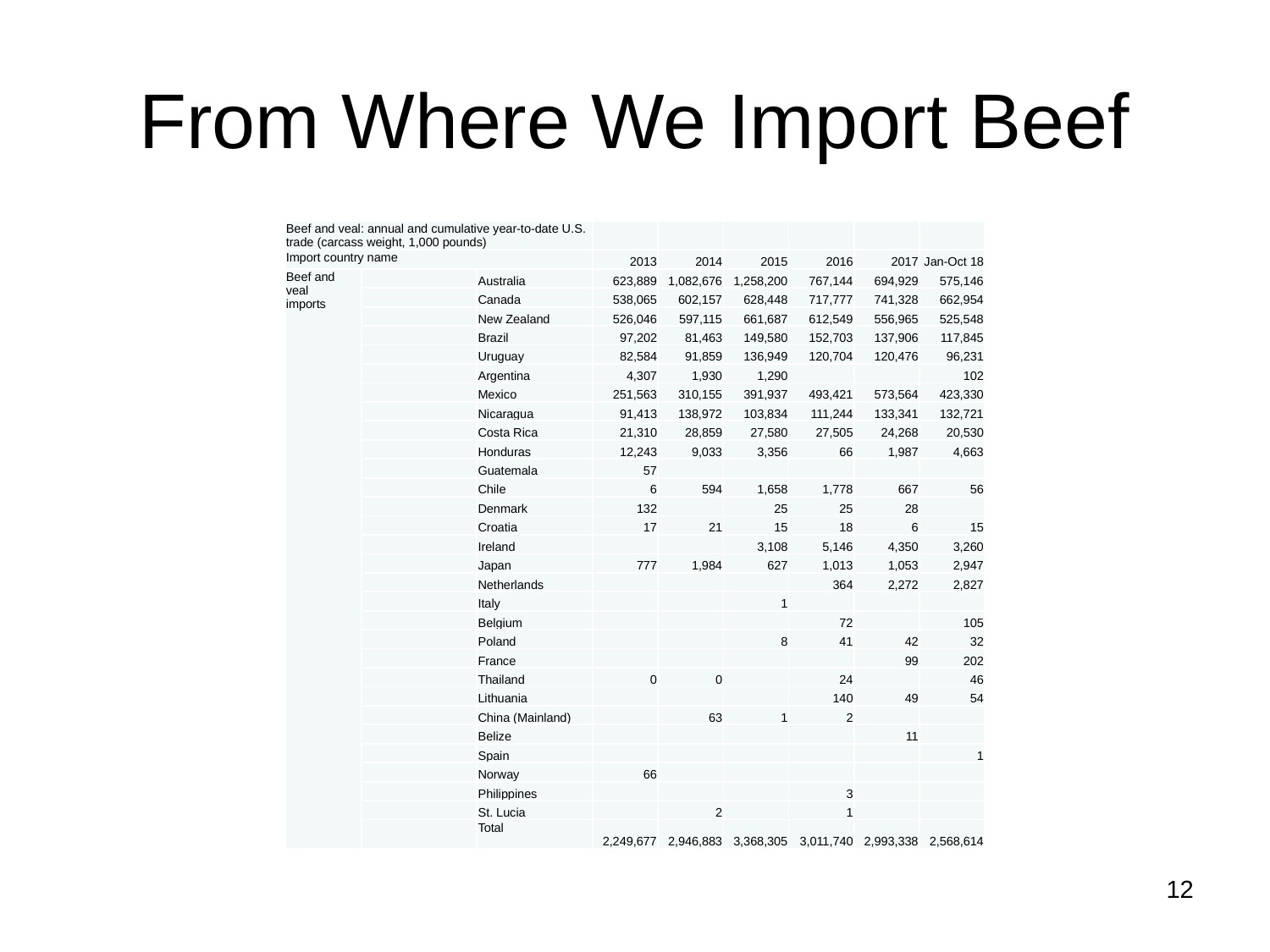

# From Where We Import Beef
| Beef and veal: annual and cumulative year-to-date U.S. trade (carcass weight, 1,000 pounds) |  |  |  |  |  |  |  |  |
| --- | --- | --- | --- | --- | --- | --- | --- | --- |
| Import country name |  |  | 2013 | 2014 | 2015 | 2016 | 2017 | Jan-Oct 18 |
| Beef and veal imports |  | Australia | 623,889 | 1,082,676 | 1,258,200 | 767,144 | 694,929 | 575,146 |
|  |  | Canada | 538,065 | 602,157 | 628,448 | 717,777 | 741,328 | 662,954 |
|  |  | New Zealand | 526,046 | 597,115 | 661,687 | 612,549 | 556,965 | 525,548 |
|  |  | Brazil | 97,202 | 81,463 | 149,580 | 152,703 | 137,906 | 117,845 |
|  |  | Uruguay | 82,584 | 91,859 | 136,949 | 120,704 | 120,476 | 96,231 |
|  |  | Argentina | 4,307 | 1,930 | 1,290 |  |  | 102 |
|  |  | Mexico | 251,563 | 310,155 | 391,937 | 493,421 | 573,564 | 423,330 |
|  |  | Nicaragua | 91,413 | 138,972 | 103,834 | 111,244 | 133,341 | 132,721 |
|  |  | Costa Rica | 21,310 | 28,859 | 27,580 | 27,505 | 24,268 | 20,530 |
|  |  | Honduras | 12,243 | 9,033 | 3,356 | 66 | 1,987 | 4,663 |
|  |  | Guatemala | 57 |  |  |  |  |  |
|  |  | Chile | 6 | 594 | 1,658 | 1,778 | 667 | 56 |
|  |  | Denmark | 132 |  | 25 | 25 | 28 |  |
|  |  | Croatia | 17 | 21 | 15 | 18 | 6 | 15 |
|  |  | Ireland |  |  | 3,108 | 5,146 | 4,350 | 3,260 |
|  |  | Japan | 777 | 1,984 | 627 | 1,013 | 1,053 | 2,947 |
|  |  | Netherlands |  |  |  | 364 | 2,272 | 2,827 |
|  |  | Italy |  |  | 1 |  |  |  |
|  |  | Belgium |  |  |  | 72 |  | 105 |
|  |  | Poland |  |  | 8 | 41 | 42 | 32 |
|  |  | France |  |  |  |  | 99 | 202 |
|  |  | Thailand | 0 | 0 |  | 24 |  | 46 |
|  |  | Lithuania |  |  |  | 140 | 49 | 54 |
|  |  | China (Mainland) |  | 63 | 1 | 2 |  |  |
|  |  | Belize |  |  |  |  | 11 |  |
|  |  | Spain |  |  |  |  |  | 1 |
|  |  | Norway | 66 |  |  |  |  |  |
|  |  | Philippines |  |  |  | 3 |  |  |
|  |  | St. Lucia |  | 2 |  | 1 |  |  |
|  |  | Total | 2,249,677 | 2,946,883 | 3,368,305 | 3,011,740 | 2,993,338 | 2,568,614 |
12